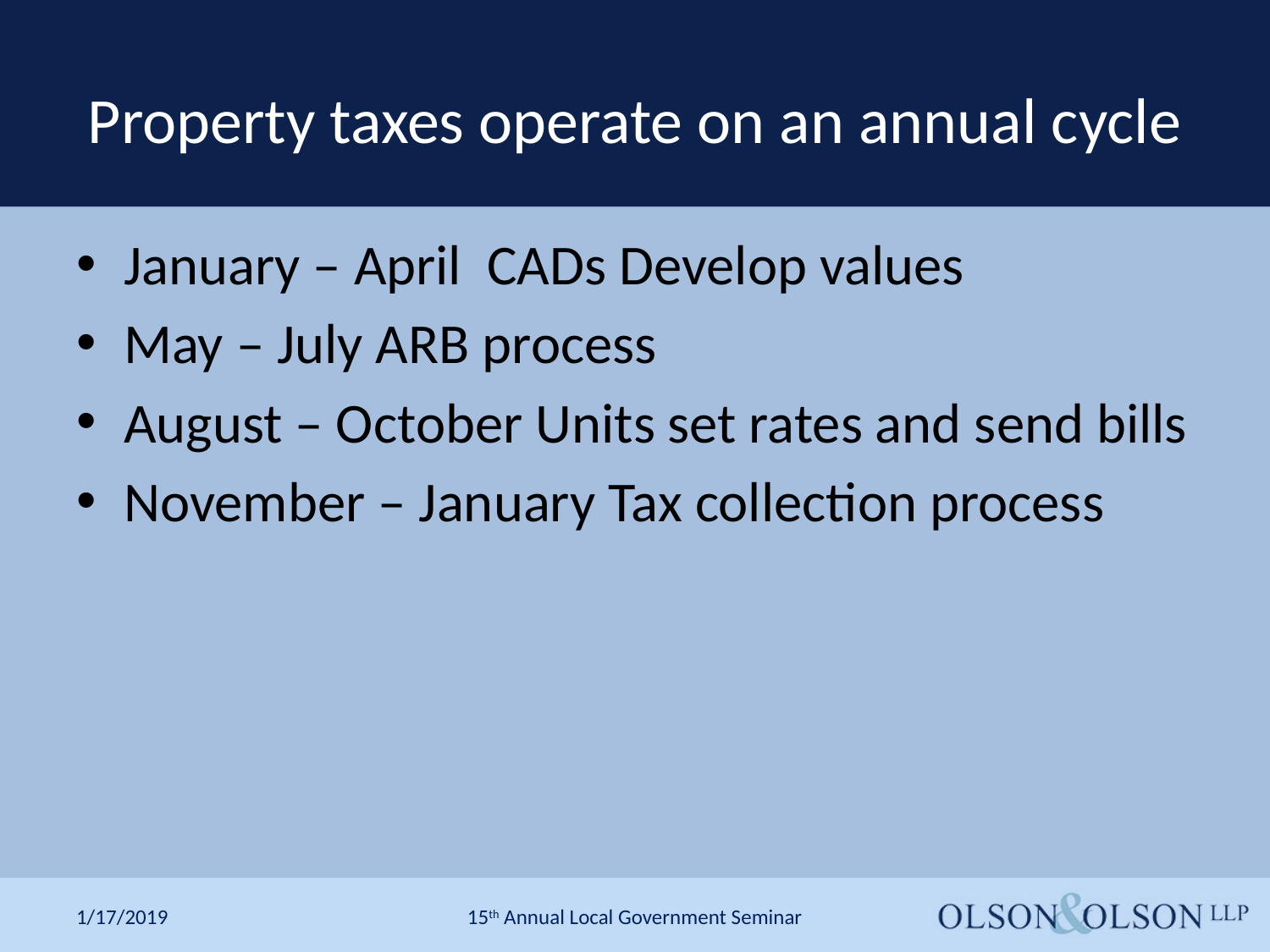

# Property taxes operate on an annual cycle
January – April  CADs Develop values
May – July ARB process
August – October Units set rates and send bills
November – January Tax collection process
1/17/2019
15th Annual Local Government Seminar